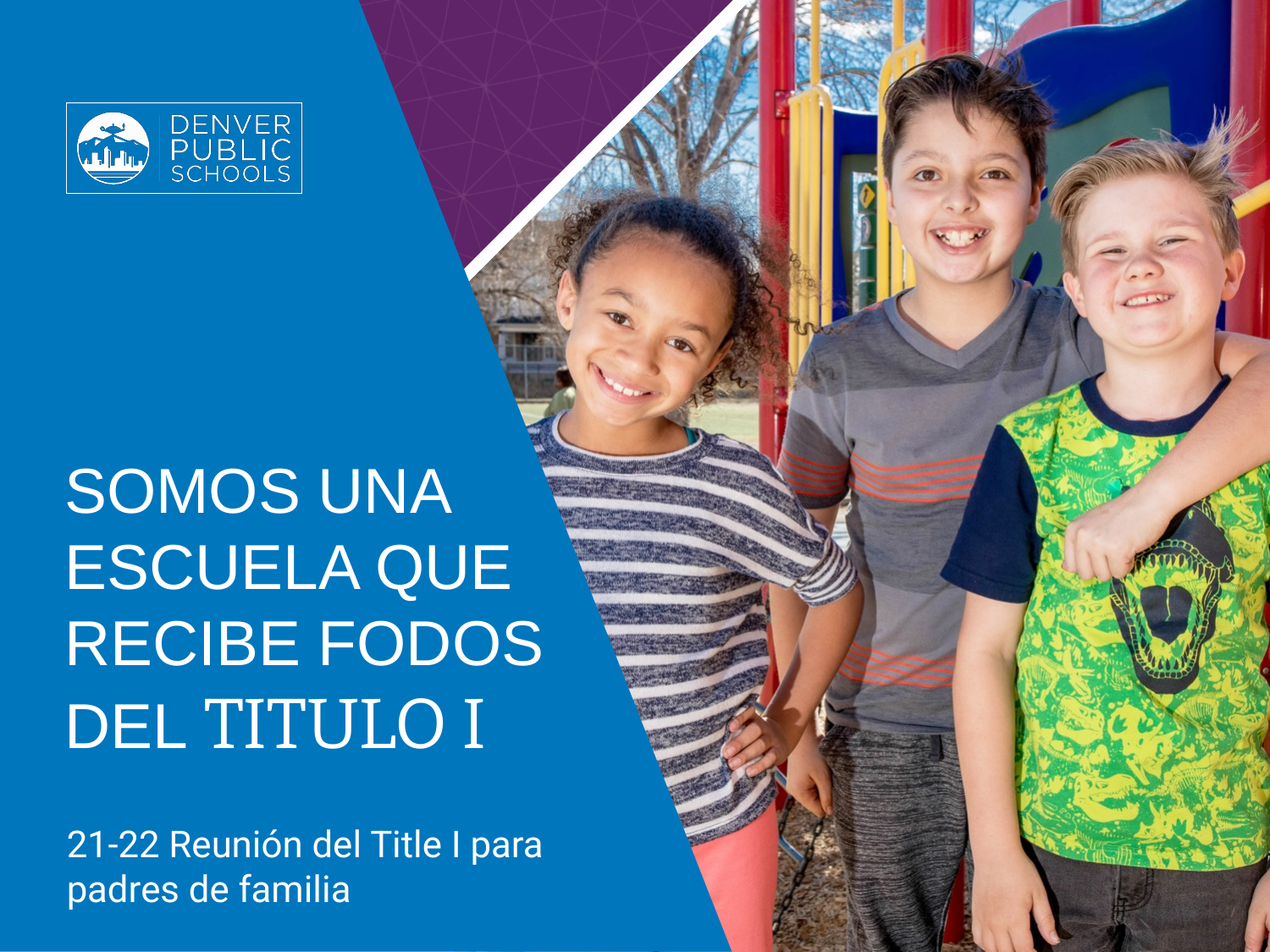

21-22 Reunión del Title I para padres de familia